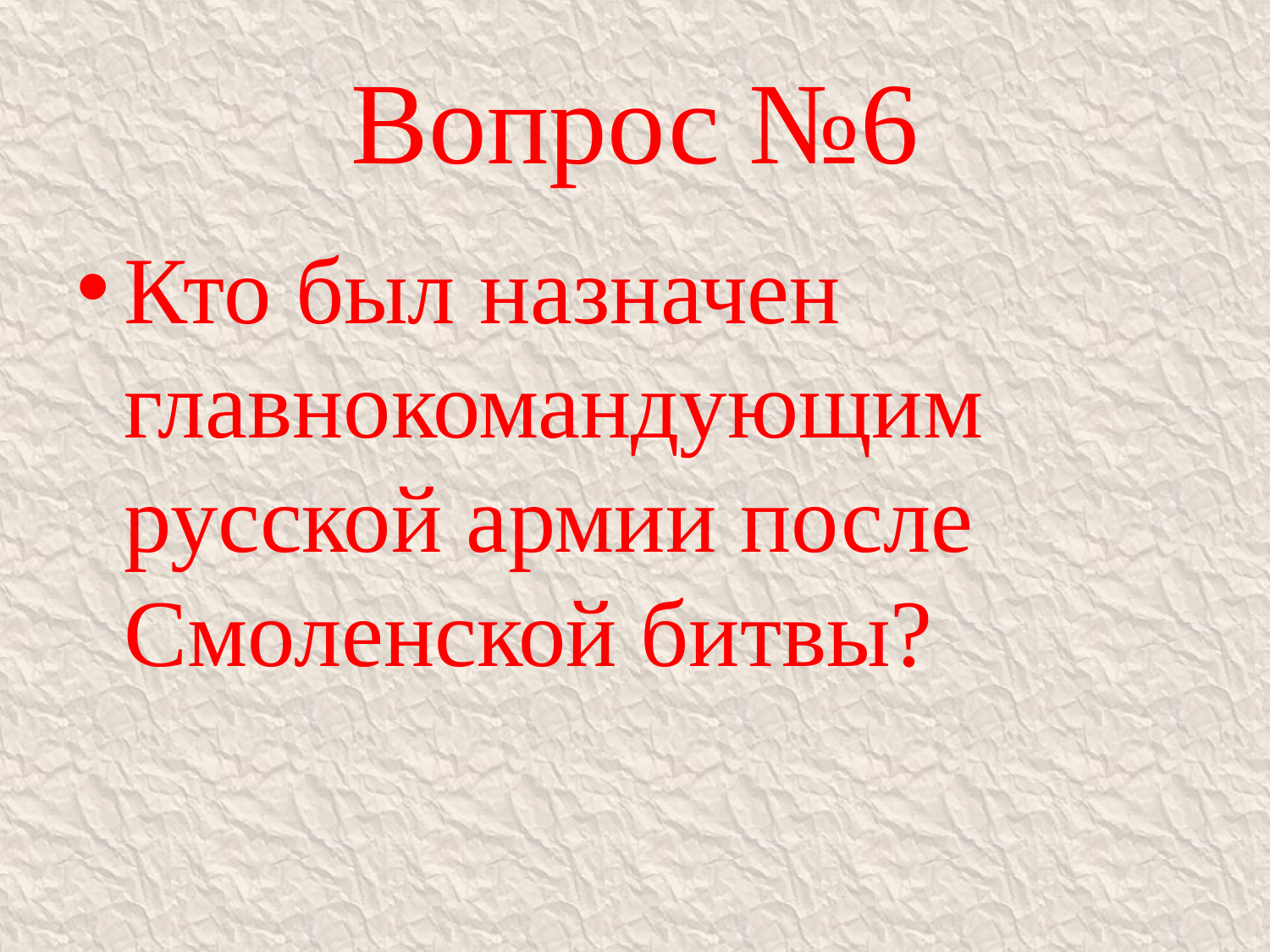

# Вопрос №6
Кто был назначен главнокомандующим русской армии после Смоленской битвы?